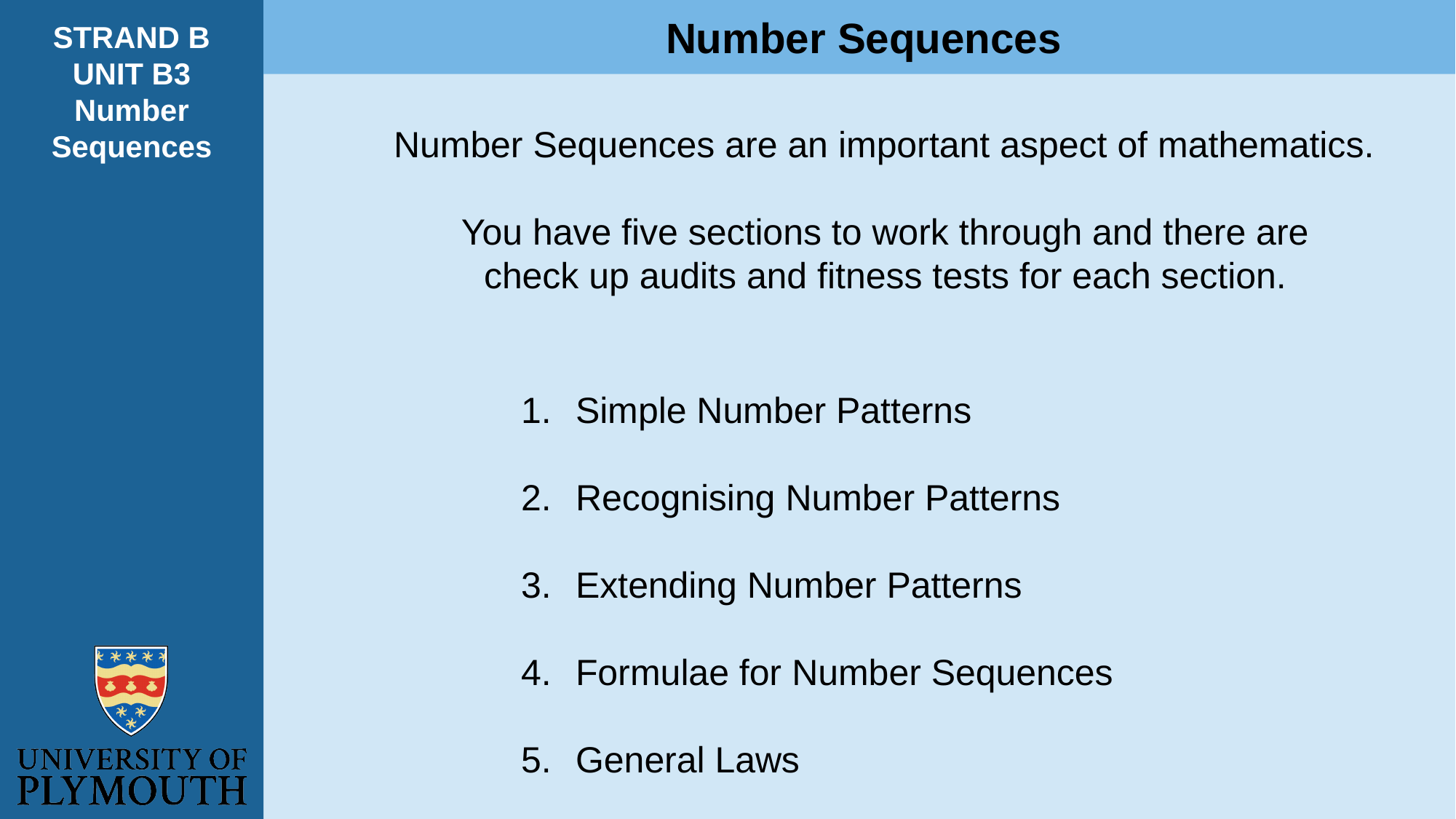

Number Sequences
STRAND B
UNIT B3
Number Sequences
Number Sequences are an important aspect of mathematics.

You have five sections to work through and there are
check up audits and fitness tests for each section.

Simple Number Patterns

Recognising Number Patterns

Extending Number Patterns

Formulae for Number Sequences

General Laws